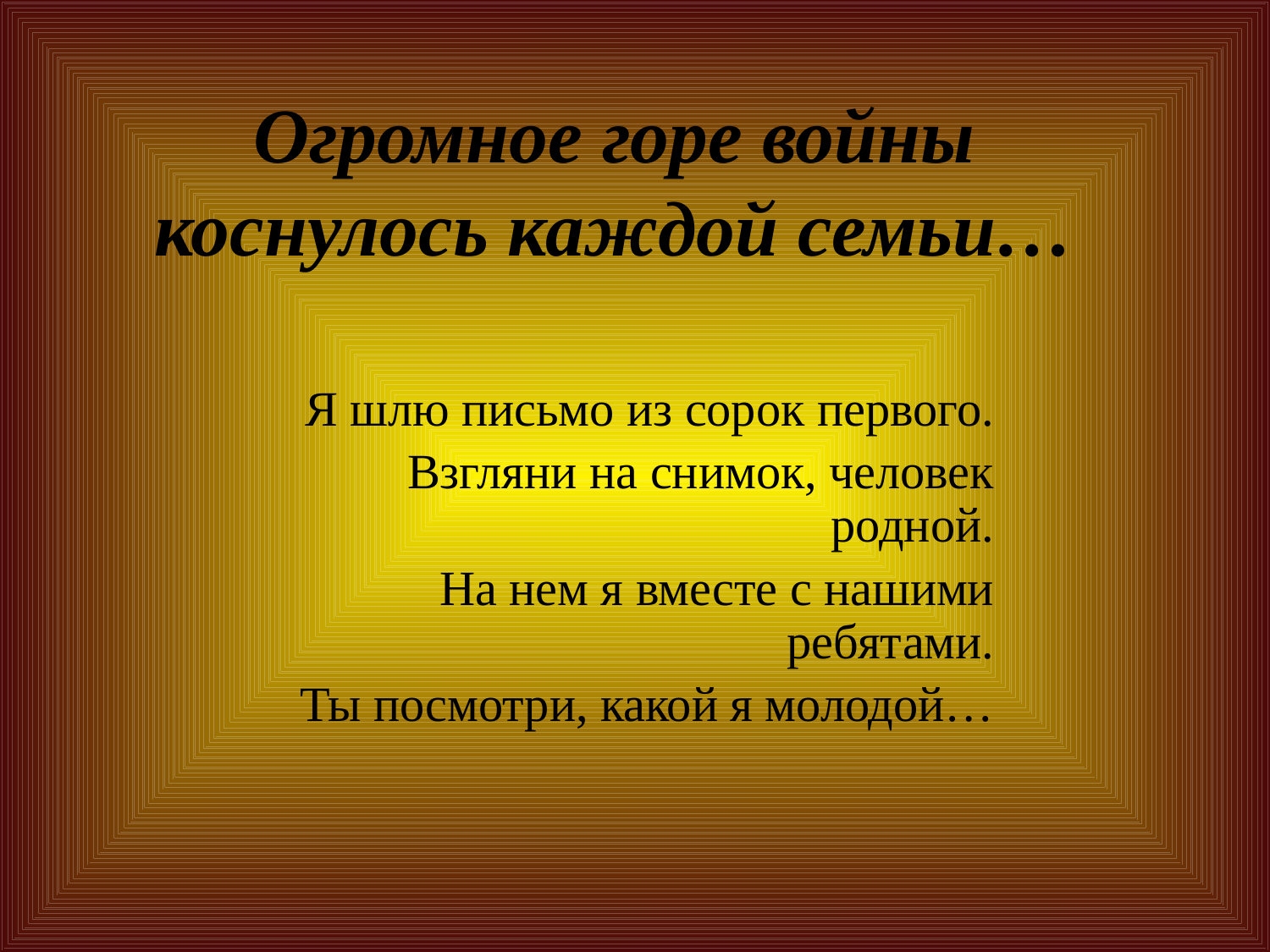

# Огромное горе войны коснулось каждой семьи…
Я шлю письмо из сорок первого.
Взгляни на снимок, человек родной.
На нем я вместе с нашими ребятами.
Ты посмотри, какой я молодой…